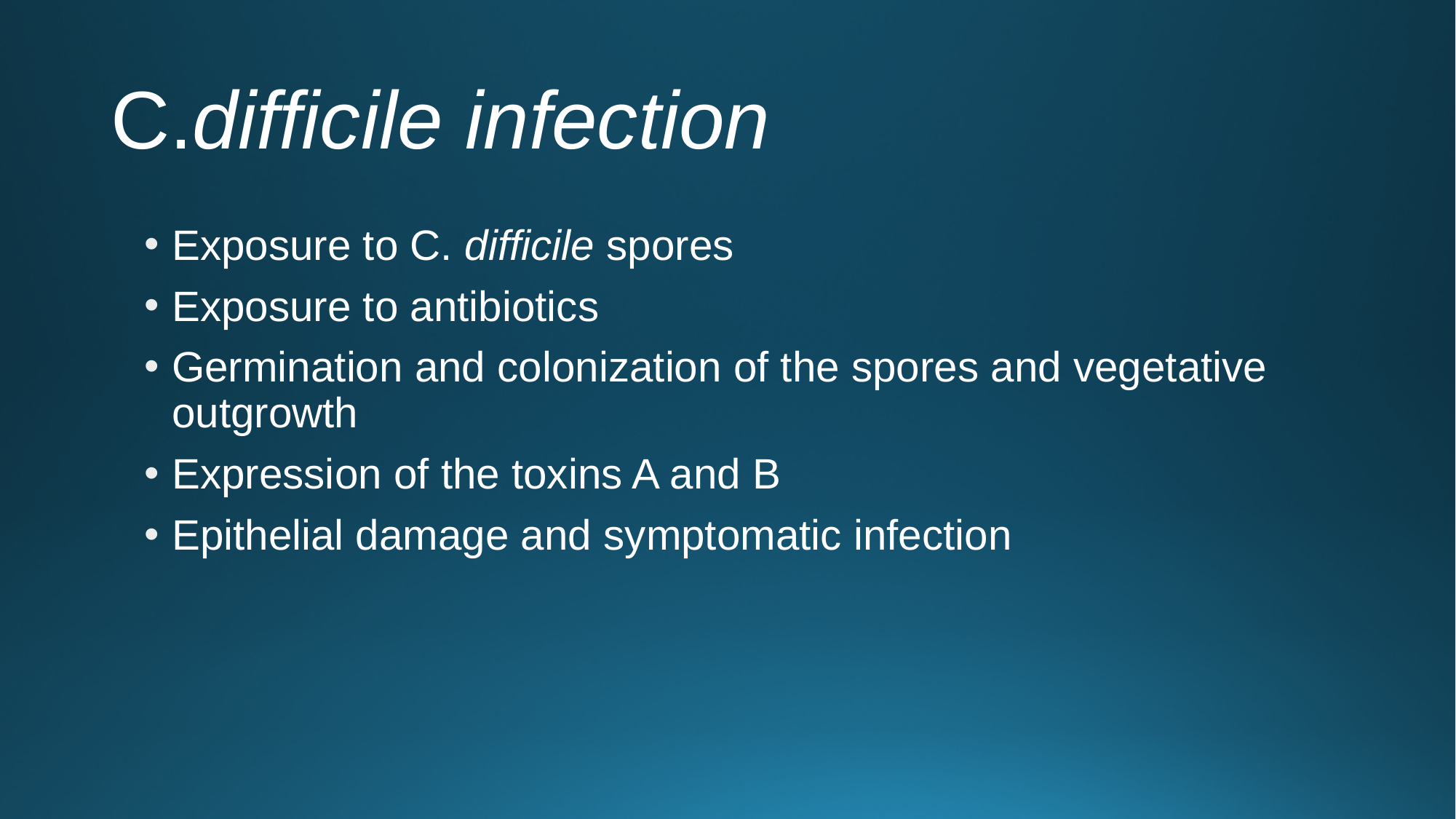

# C.difficile infection
Exposure to C. difficile spores
Exposure to antibiotics
Germination and colonization of the spores and vegetative outgrowth
Expression of the toxins A and B
Epithelial damage and symptomatic infection